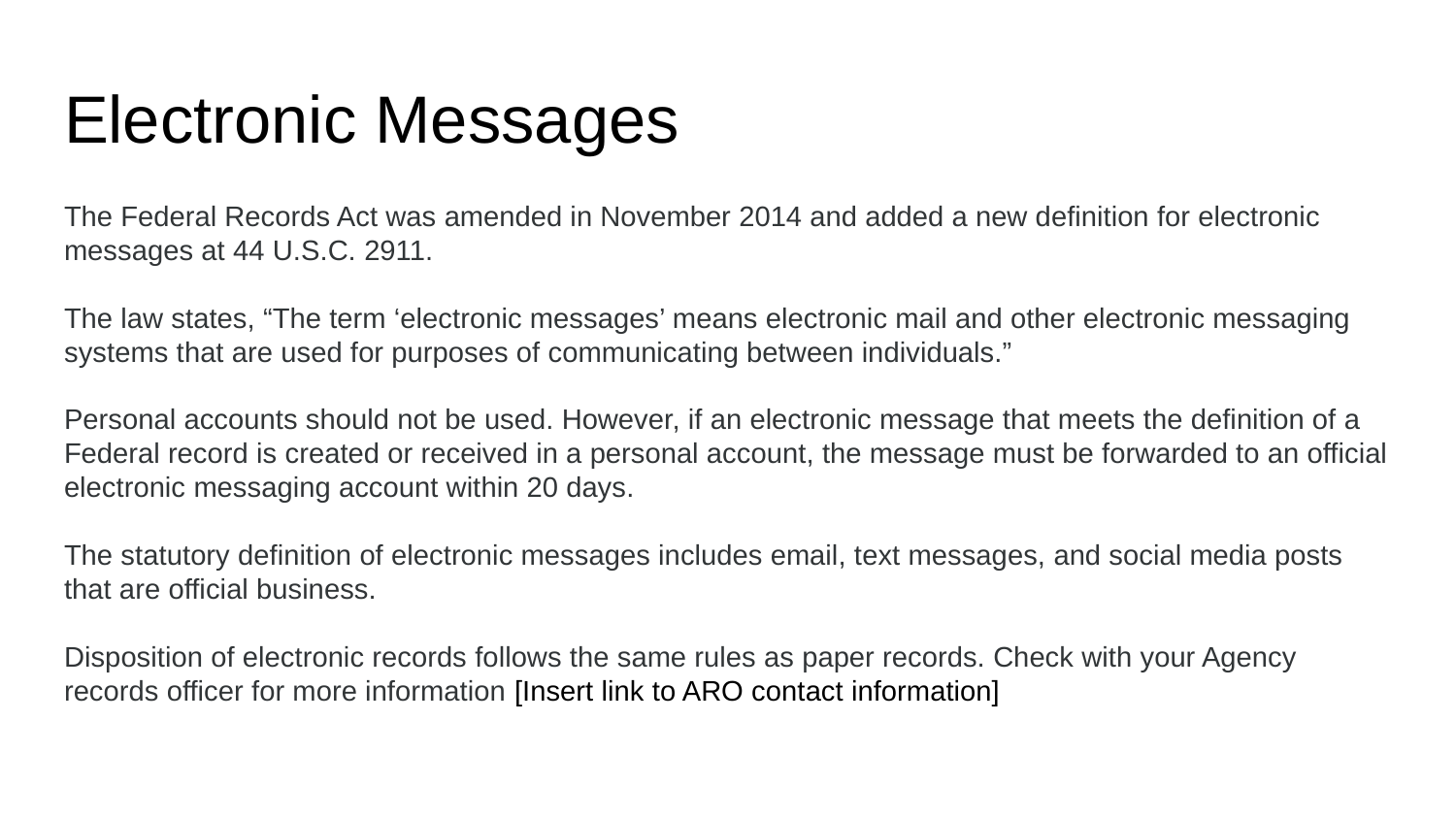

# Electronic Messages
The Federal Records Act was amended in November 2014 and added a new definition for electronic messages at 44 U.S.C. 2911.

The law states, “The term ‘electronic messages’ means electronic mail and other electronic messaging systems that are used for purposes of communicating between individuals.”

Personal accounts should not be used. However, if an electronic message that meets the definition of a Federal record is created or received in a personal account, the message must be forwarded to an official electronic messaging account within 20 days.

The statutory definition of electronic messages includes email, text messages, and social media posts that are official business.

Disposition of electronic records follows the same rules as paper records. Check with your Agency records officer for more information [Insert link to ARO contact information]